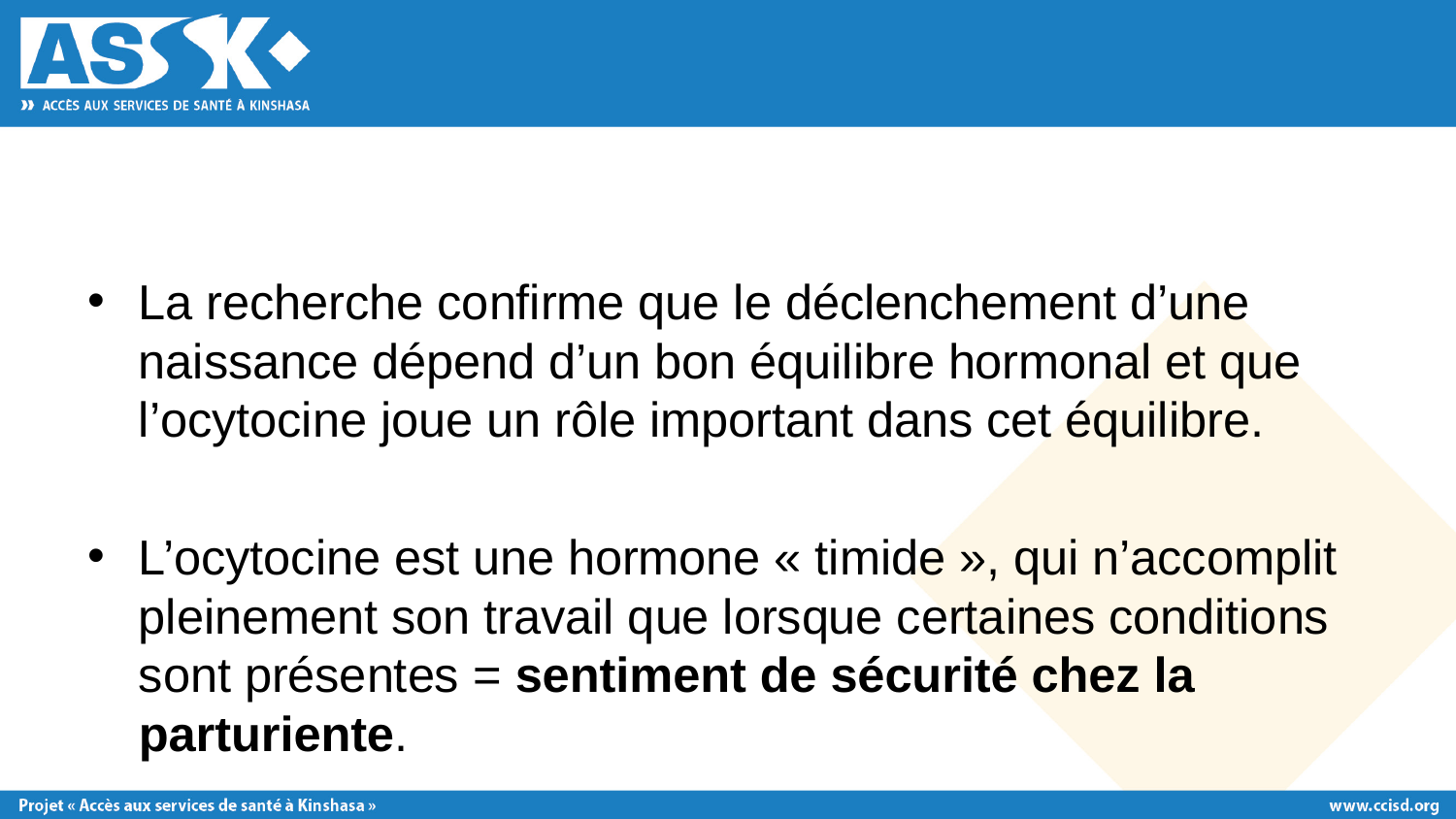

#
La recherche confirme que le déclenchement d’une naissance dépend d’un bon équilibre hormonal et que l’ocytocine joue un rôle important dans cet équilibre.

L’ocytocine est une hormone « timide », qui n’accomplit pleinement son travail que lorsque certaines conditions sont présentes = sentiment de sécurité chez la parturiente.